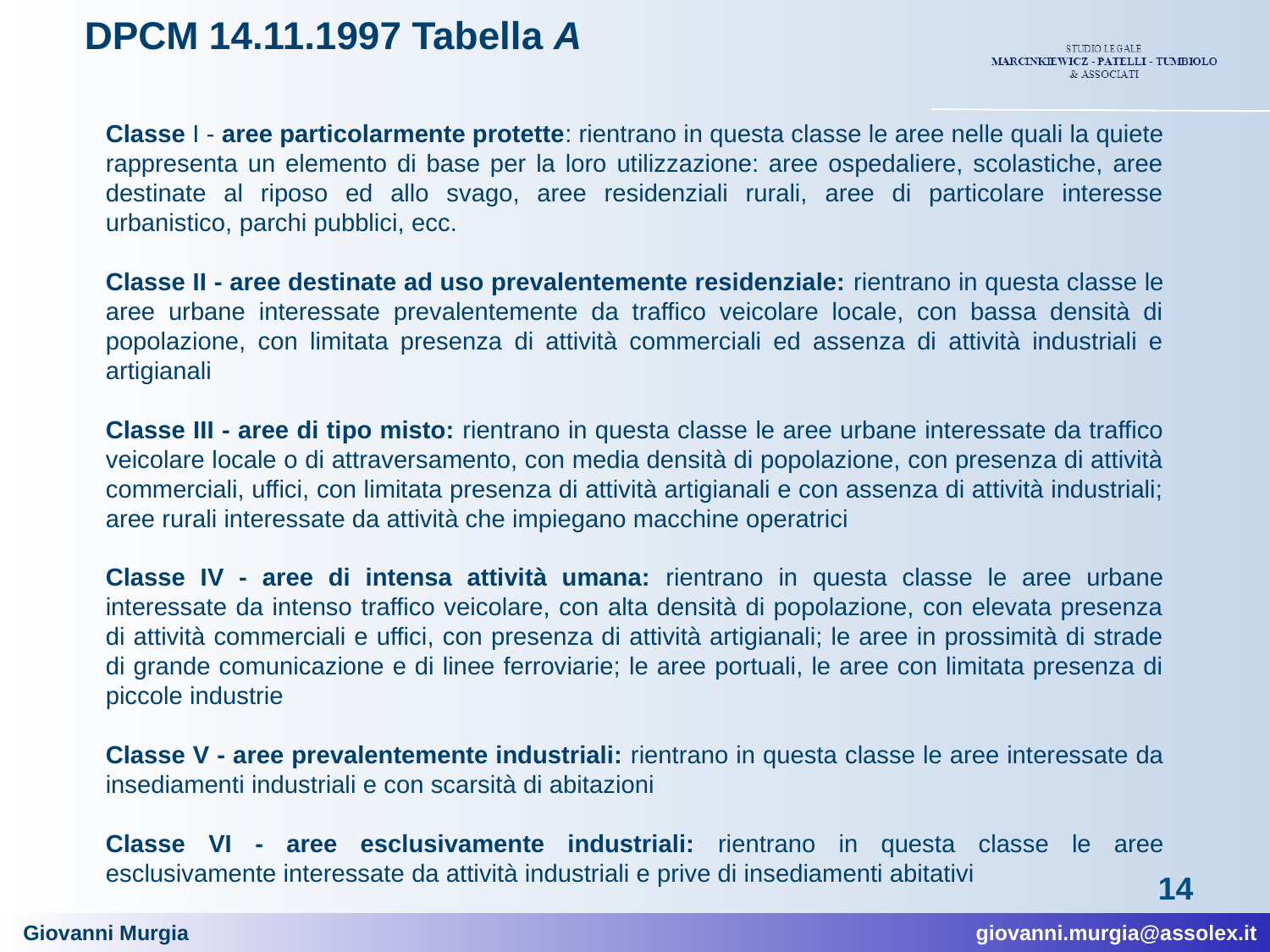

# DPCM 14.11.1997 Tabella A
Classe I - aree particolarmente protette: rientrano in questa classe le aree nelle quali la quiete rappresenta un elemento di base per la loro utilizzazione: aree ospedaliere, scolastiche, aree destinate al riposo ed allo svago, aree residenziali rurali, aree di particolare interesse urbanistico, parchi pubblici, ecc.

Classe II - aree destinate ad uso prevalentemente residenziale: rientrano in questa classe le aree urbane interessate prevalentemente da traffico veicolare locale, con bassa densità di popolazione, con limitata presenza di attività commerciali ed assenza di attività industriali e artigianali

Classe III - aree di tipo misto: rientrano in questa classe le aree urbane interessate da traffico veicolare locale o di attraversamento, con media densità di popolazione, con presenza di attività commerciali, uffici, con limitata presenza di attività artigianali e con assenza di attività industriali; aree rurali interessate da attività che impiegano macchine operatrici

Classe IV - aree di intensa attività umana: rientrano in questa classe le aree urbane interessate da intenso traffico veicolare, con alta densità di popolazione, con elevata presenza di attività commerciali e uffici, con presenza di attività artigianali; le aree in prossimità di strade di grande comunicazione e di linee ferroviarie; le aree portuali, le aree con limitata presenza di piccole industrie

Classe V - aree prevalentemente industriali: rientrano in questa classe le aree interessate da insediamenti industriali e con scarsità di abitazioni

Classe VI - aree esclusivamente industriali: rientrano in questa classe le aree esclusivamente interessate da attività industriali e prive di insediamenti abitativi